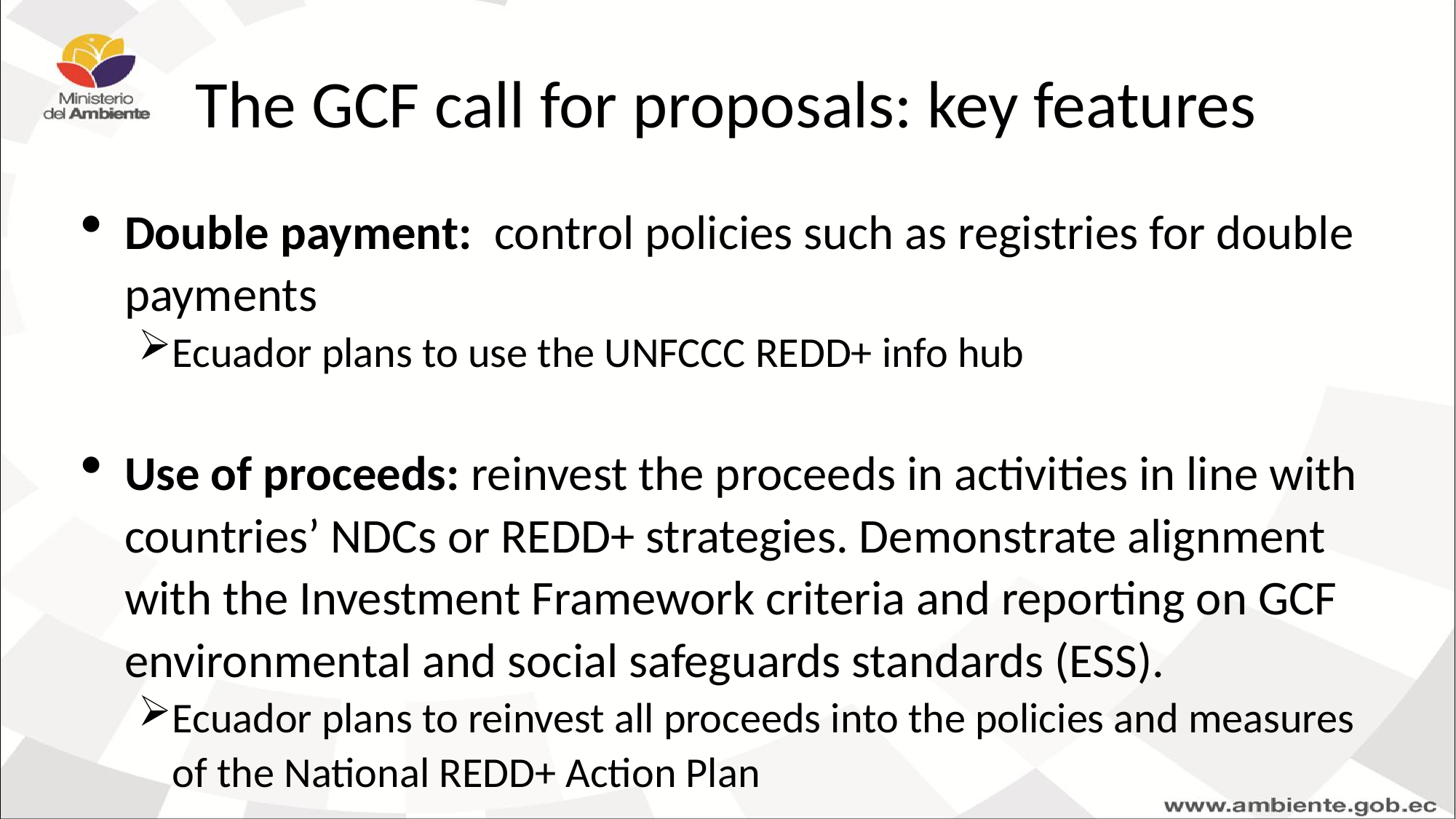

# The GCF call for proposals: key features
Double payment:  control policies such as registries for double payments
Ecuador plans to use the UNFCCC REDD+ info hub

Use of proceeds: reinvest the proceeds in activities in line with countries’ NDCs or REDD+ strategies. Demonstrate alignment with the Investment Framework criteria and reporting on GCF environmental and social safeguards standards (ESS).
Ecuador plans to reinvest all proceeds into the policies and measures of the National REDD+ Action Plan